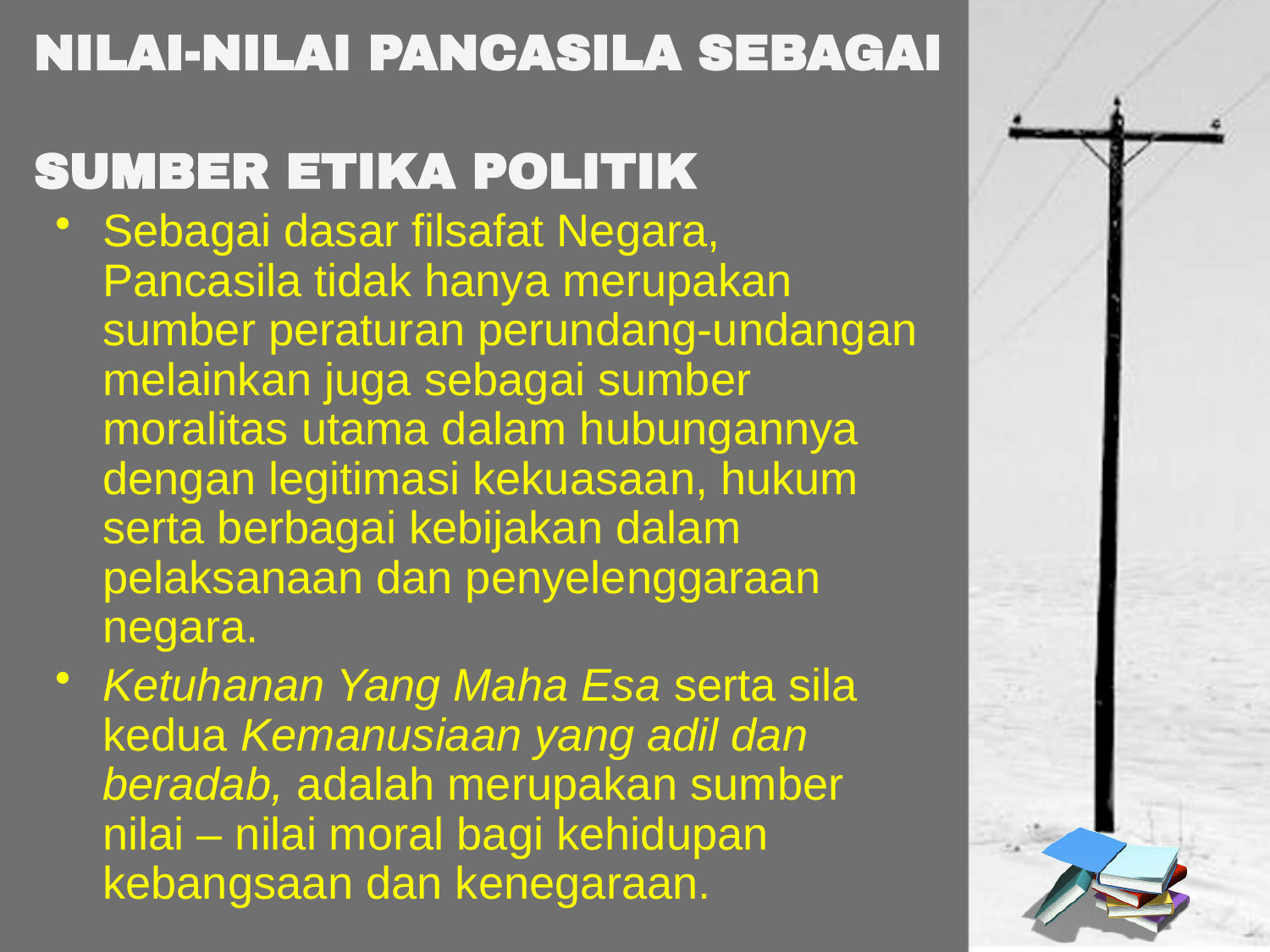

# NILAI-NILAI PANCASILA SEBAGAI SUMBER ETIKA POLITIK
Sebagai dasar filsafat Negara, Pancasila tidak hanya merupakan sumber peraturan perundang-undangan melainkan juga sebagai sumber moralitas utama dalam hubungannya dengan legitimasi kekuasaan, hukum serta berbagai kebijakan dalam pelaksanaan dan penyelenggaraan negara.
Ketuhanan Yang Maha Esa serta sila kedua Kemanusiaan yang adil dan beradab, adalah merupakan sumber nilai – nilai moral bagi kehidupan kebangsaan dan kenegaraan.